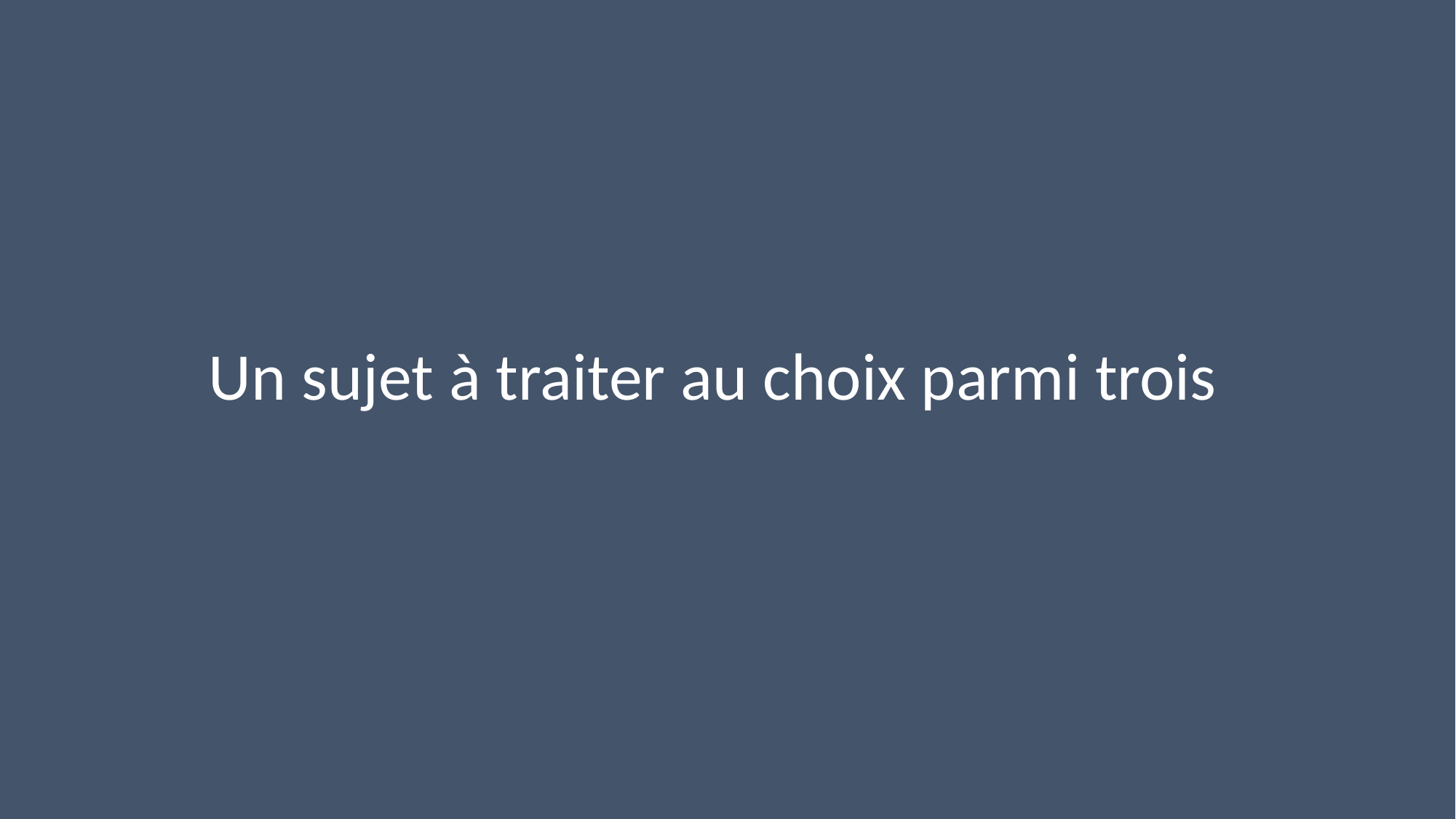

#
Un sujet à traiter au choix parmi trois